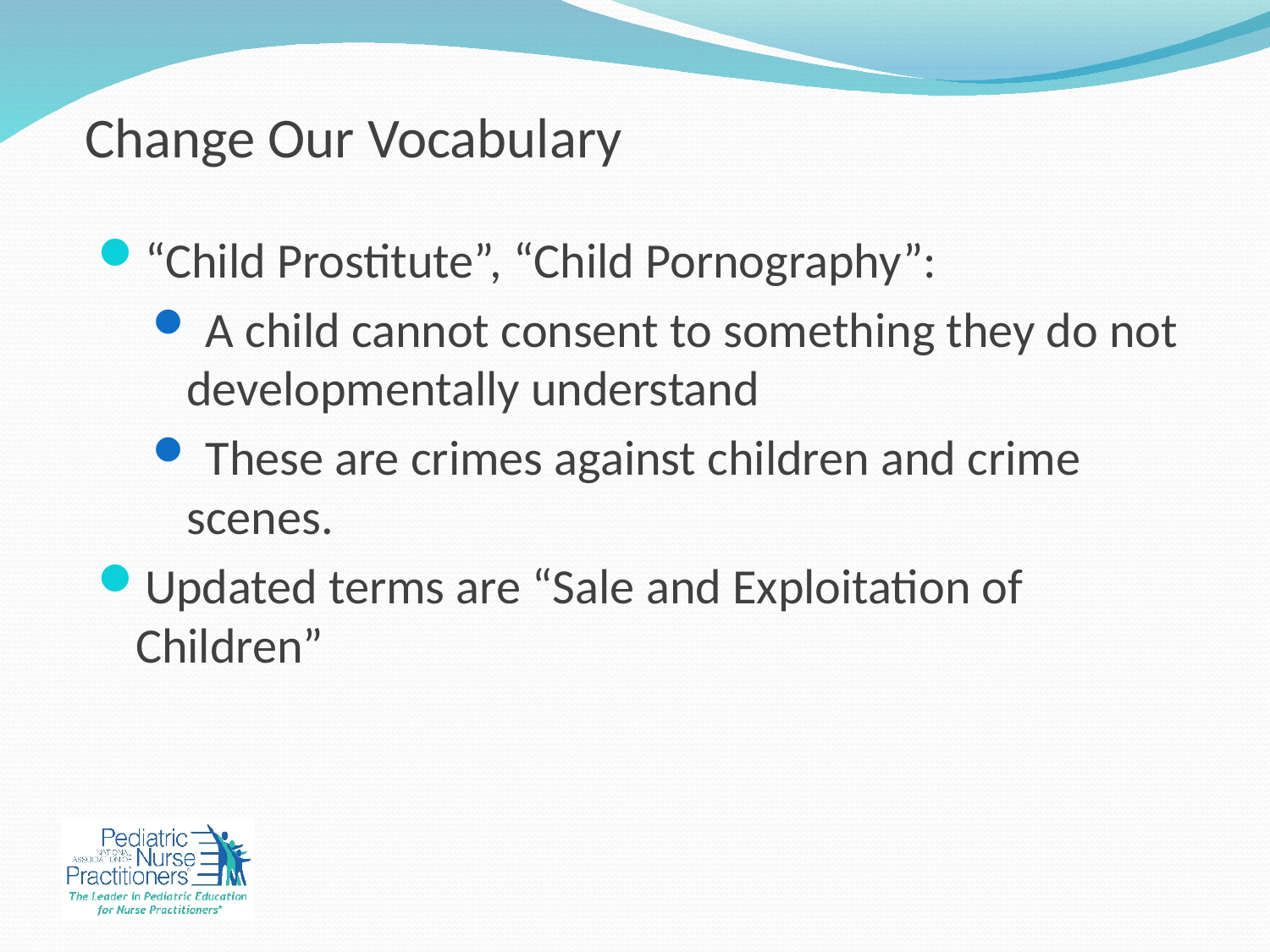

# Change Our Vocabulary
“Child Prostitute”, “Child Pornography”:
 A child cannot consent to something they do not developmentally understand
 These are crimes against children and crime scenes.
Updated terms are “Sale and Exploitation of Children”